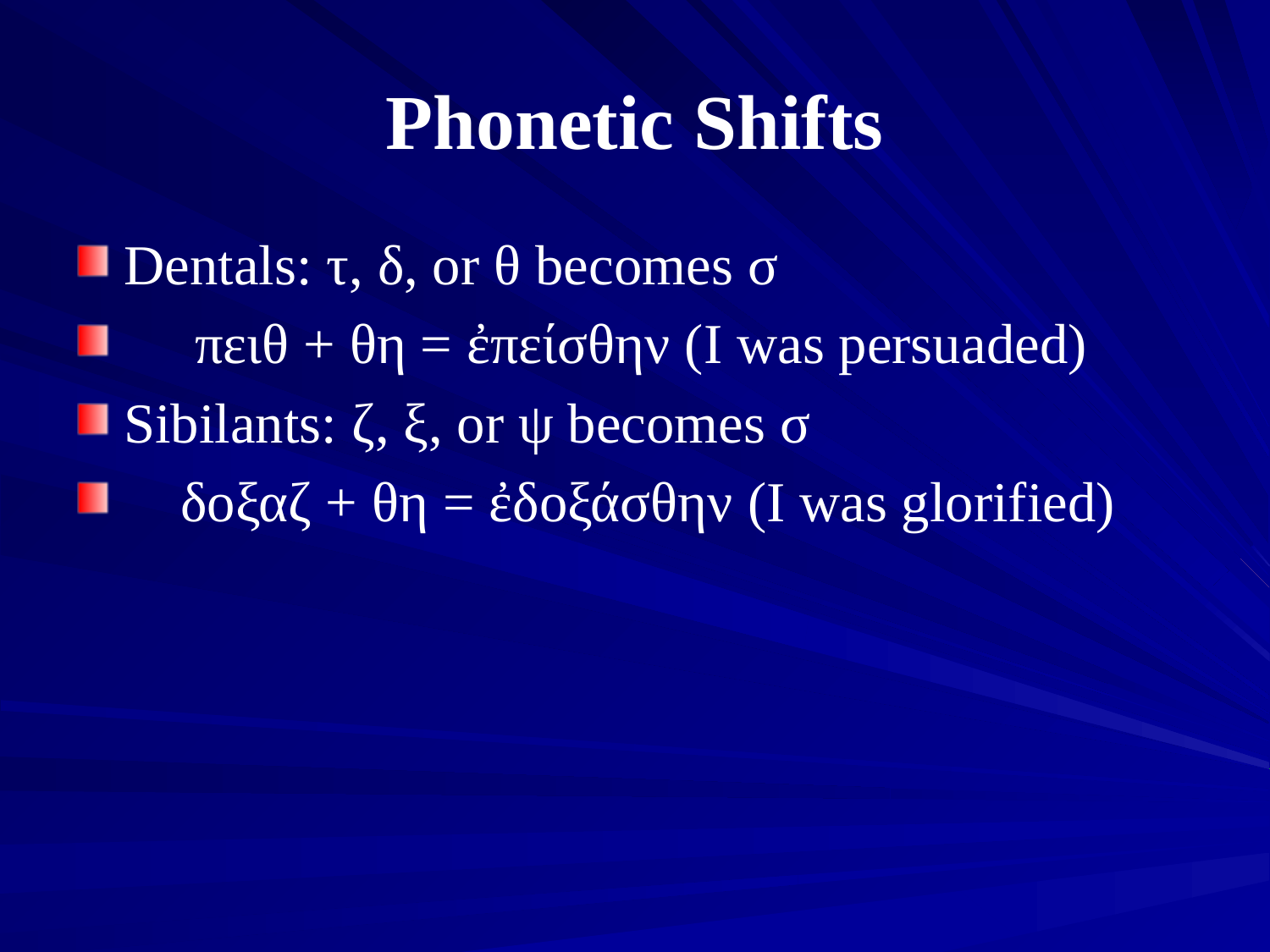

# Phonetic Shifts
Dentals: τ, δ, or θ becomes σ
     πειθ + θη = ἐπείσθην (I was persuaded)
Sibilants: ζ, ξ, or ψ becomes σ
    δοξαζ + θη = ἐδοξάσθην (I was glorified)